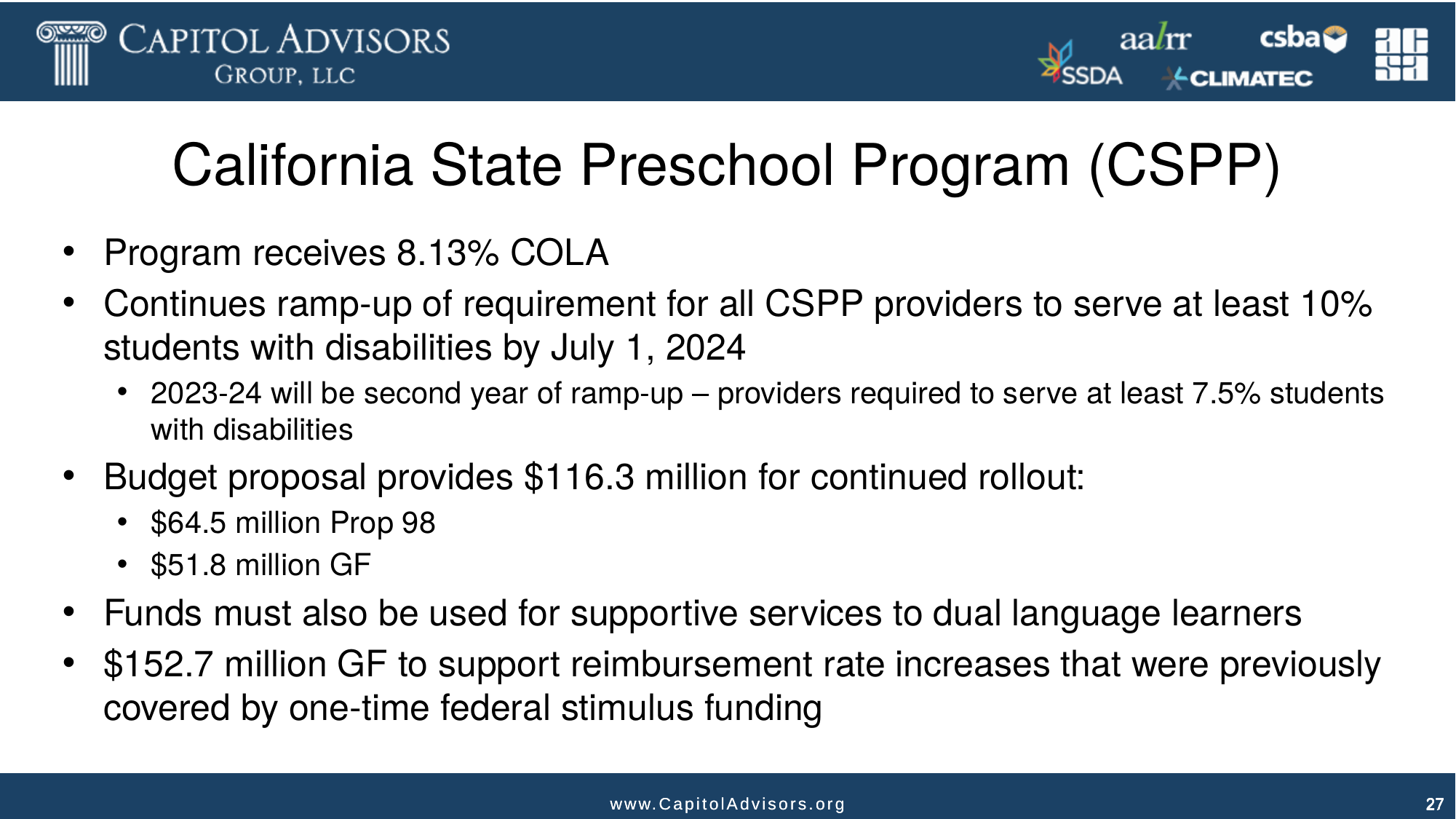

# California State Preschool Program (CSPP)
Program receives 8.13% COLA
Continues ramp-up of requirement for all CSPP providers to serve at least 10% students with disabilities by July 1, 2024
2023-24 will be second year of ramp-up – providers required to serve at least 7.5% students with disabilities
Budget proposal provides $116.3 million for continued rollout:
$64.5 million Prop 98
$51.8 million GF
Funds must also be used for supportive services to dual language learners
$152.7 million GF to support reimbursement rate increases that were previously covered by one-time federal stimulus funding
27